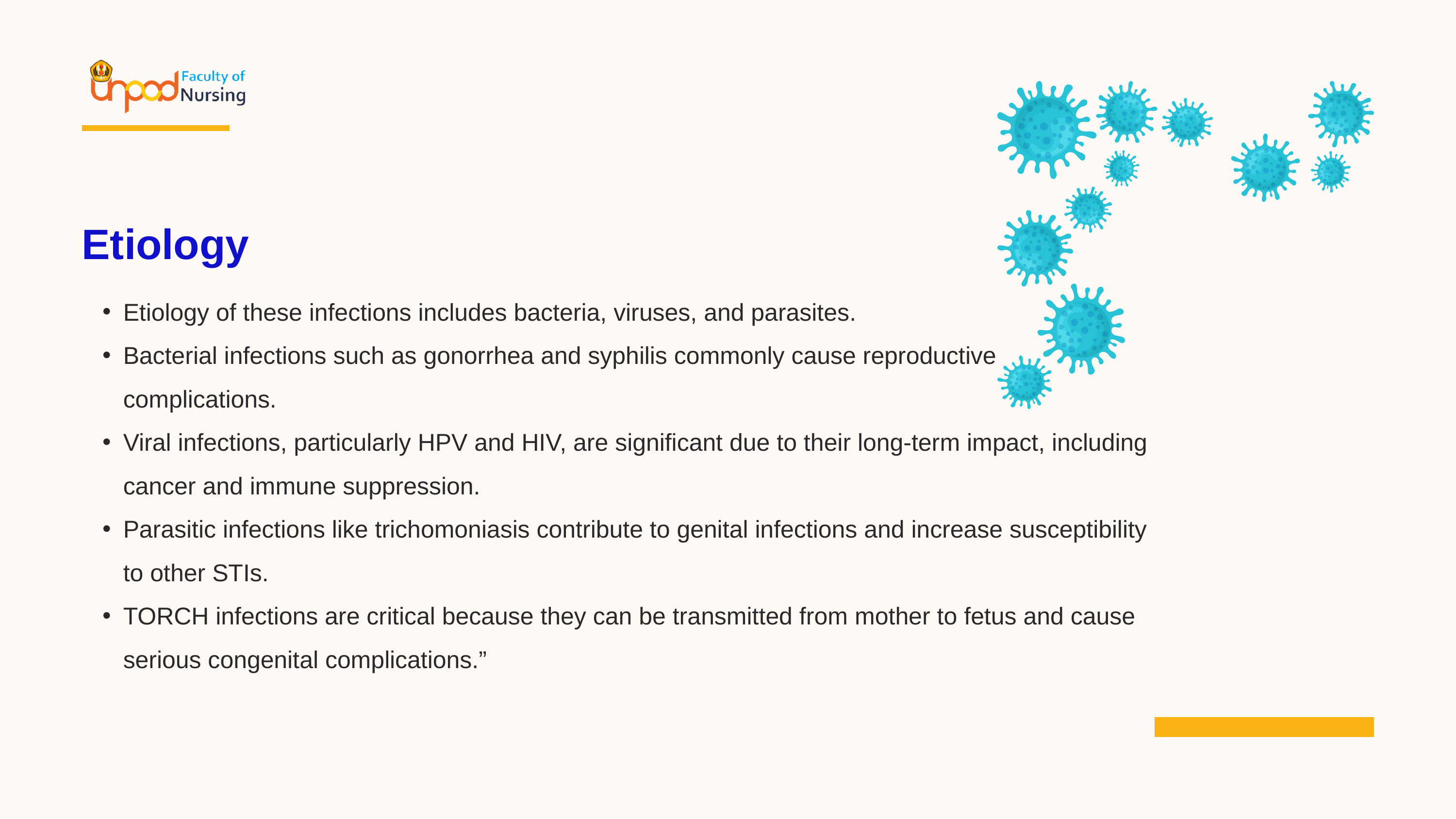

Etiology
Etiology of these infections includes bacteria, viruses, and parasites.
Bacterial infections such as gonorrhea and syphilis commonly cause reproductive complications.
Viral infections, particularly HPV and HIV, are significant due to their long-term impact, including cancer and immune suppression.
Parasitic infections like trichomoniasis contribute to genital infections and increase susceptibility to other STIs.
TORCH infections are critical because they can be transmitted from mother to fetus and cause serious congenital complications.”